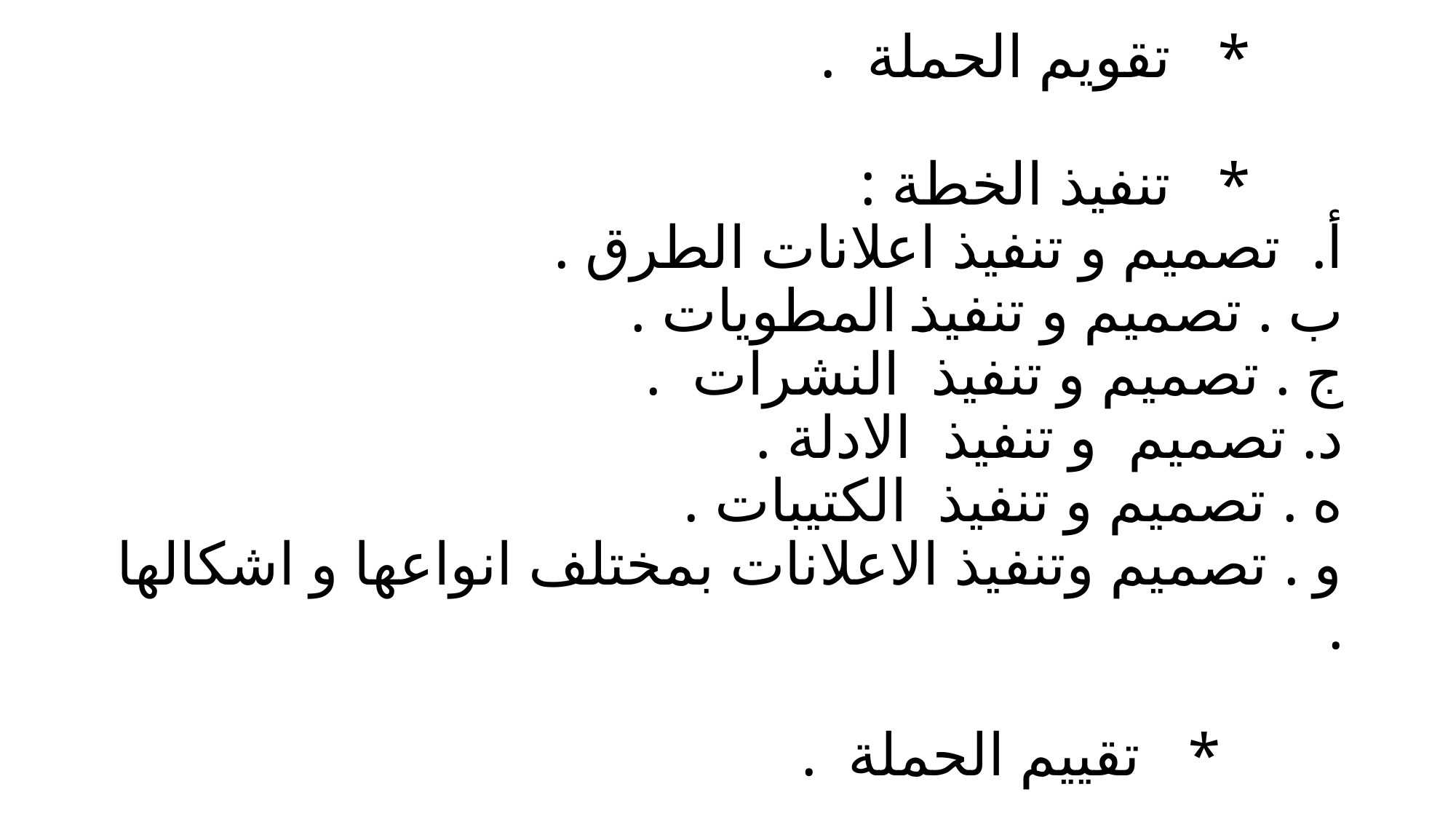

# *   تقويم الحملة  . *   تنفيذ الخطة : أ.  تصميم و تنفيذ اعلانات الطرق . ب . تصميم و تنفيذ المطويات . ج . تصميم و تنفيذ  النشرات  . د. تصميم  و تنفيذ  الادلة . ه . تصميم و تنفيذ  الكتيبات . و . تصميم وتنفيذ الاعلانات بمختلف انواعها و اشكالها . *   تقييم الحملة  .